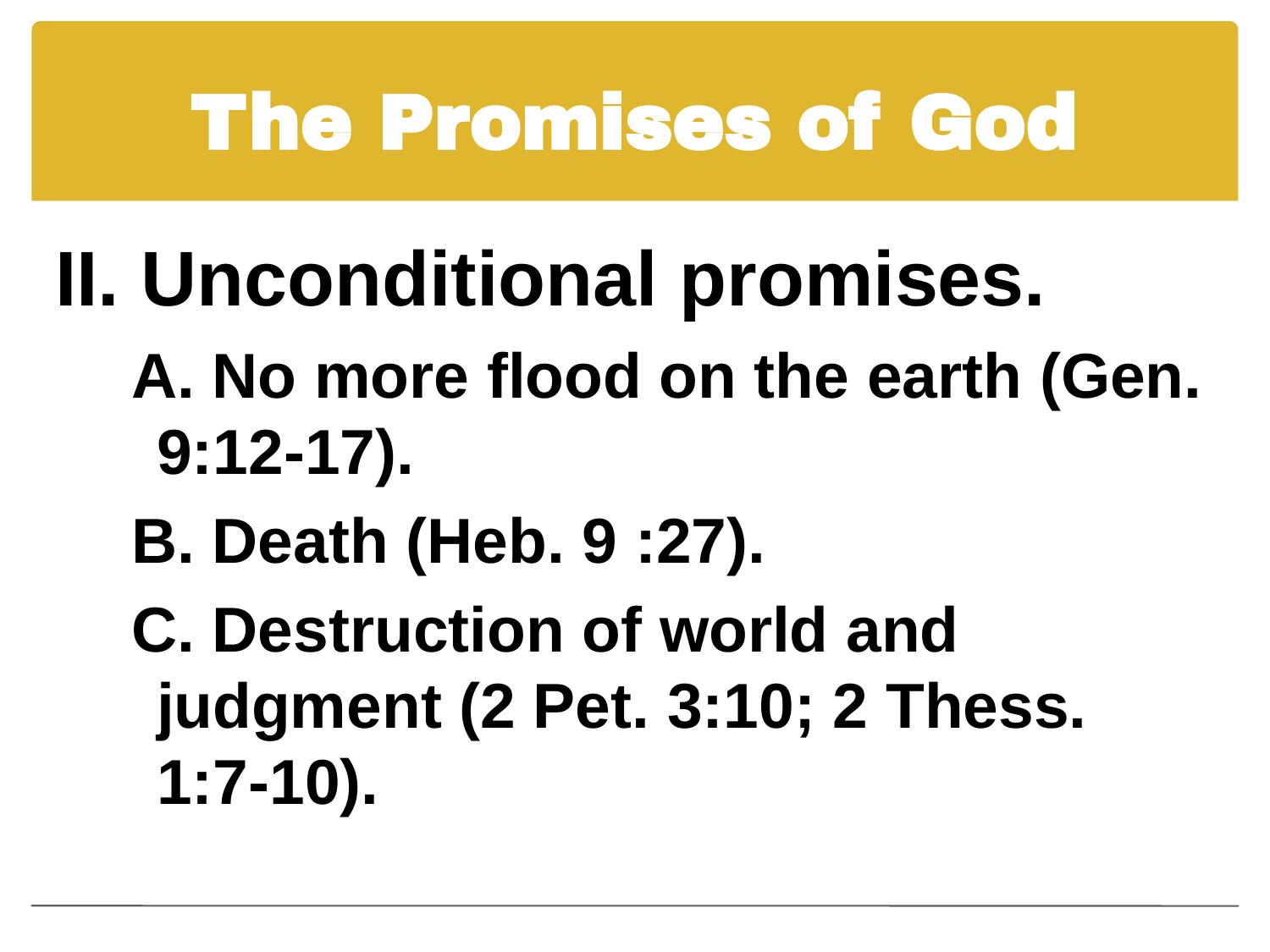

# The Promises of God
II. Unconditional promises.
A. No more flood on the earth (Gen. 9:12-17).
B. Death (Heb. 9 :27).
C. Destruction of world and judgment (2 Pet. 3:10; 2 Thess. 1:7-10).